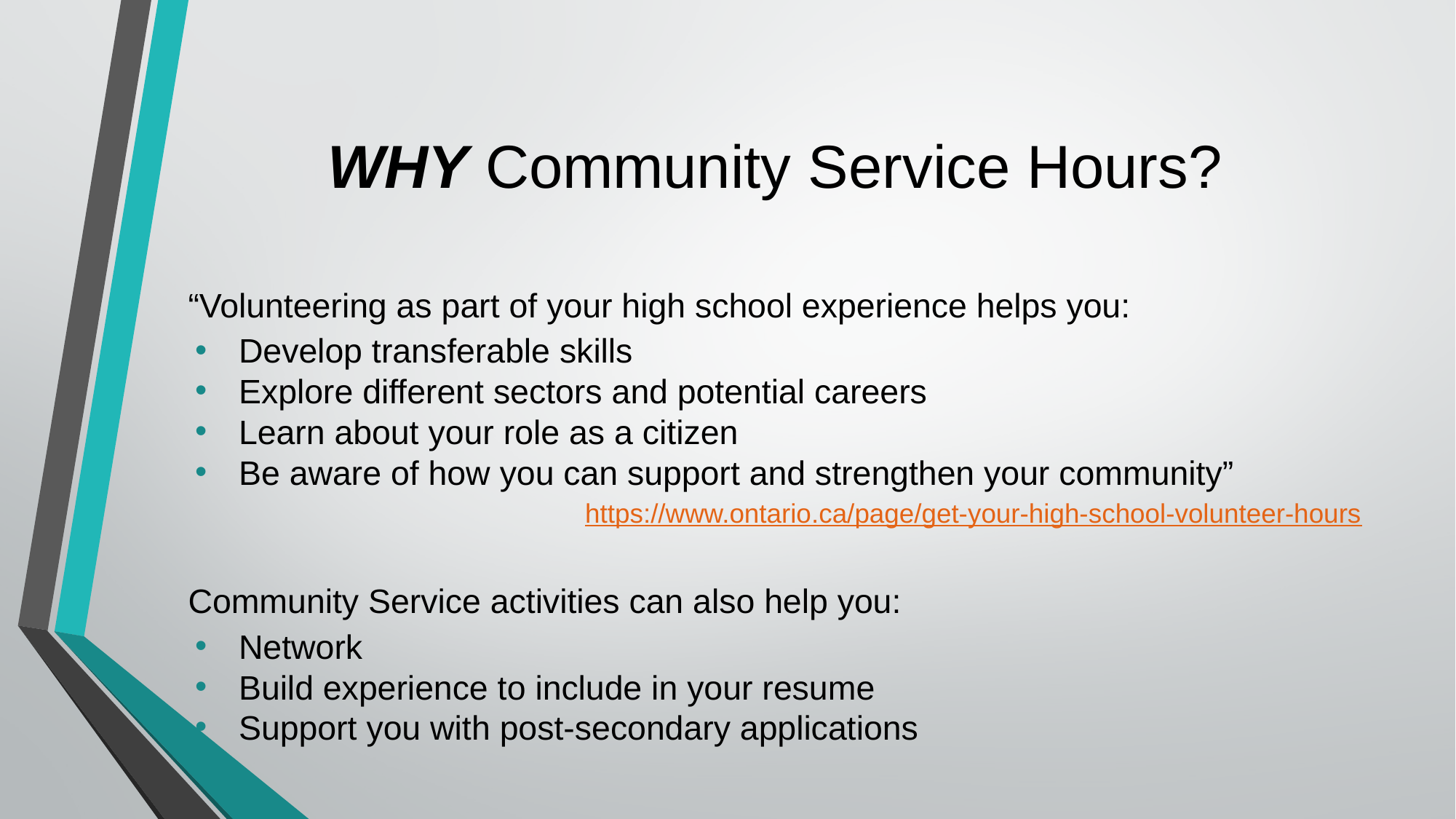

# WHY Community Service Hours?
“Volunteering as part of your high school experience helps you:
Develop transferable skills
Explore different sectors and potential careers
Learn about your role as a citizen
Be aware of how you can support and strengthen your community”
https://www.ontario.ca/page/get-your-high-school-volunteer-hours

Community Service activities can also help you:
Network
Build experience to include in your resume
Support you with post-secondary applications